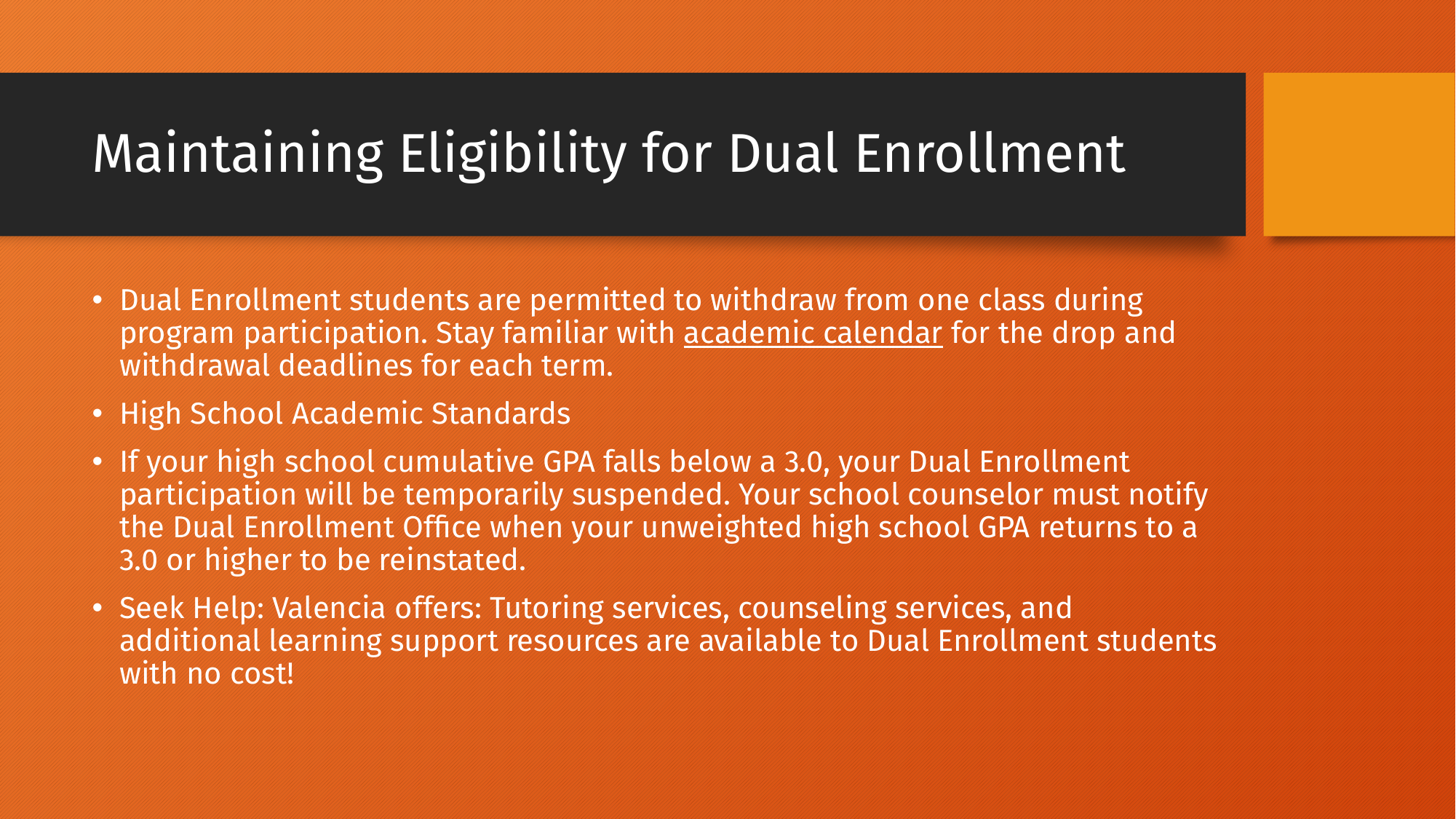

# Maintaining Eligibility for Dual Enrollment
Dual Enrollment students are permitted to withdraw from one class during program participation. Stay familiar with academic calendar for the drop and withdrawal deadlines for each term.
High School Academic Standards
If your high school cumulative GPA falls below a 3.0, your Dual Enrollment participation will be temporarily suspended. Your school counselor must notify the Dual Enrollment Office when your unweighted high school GPA returns to a 3.0 or higher to be reinstated.
Seek Help: Valencia offers: Tutoring services, counseling services, and additional learning support resources are available to Dual Enrollment students with no cost!